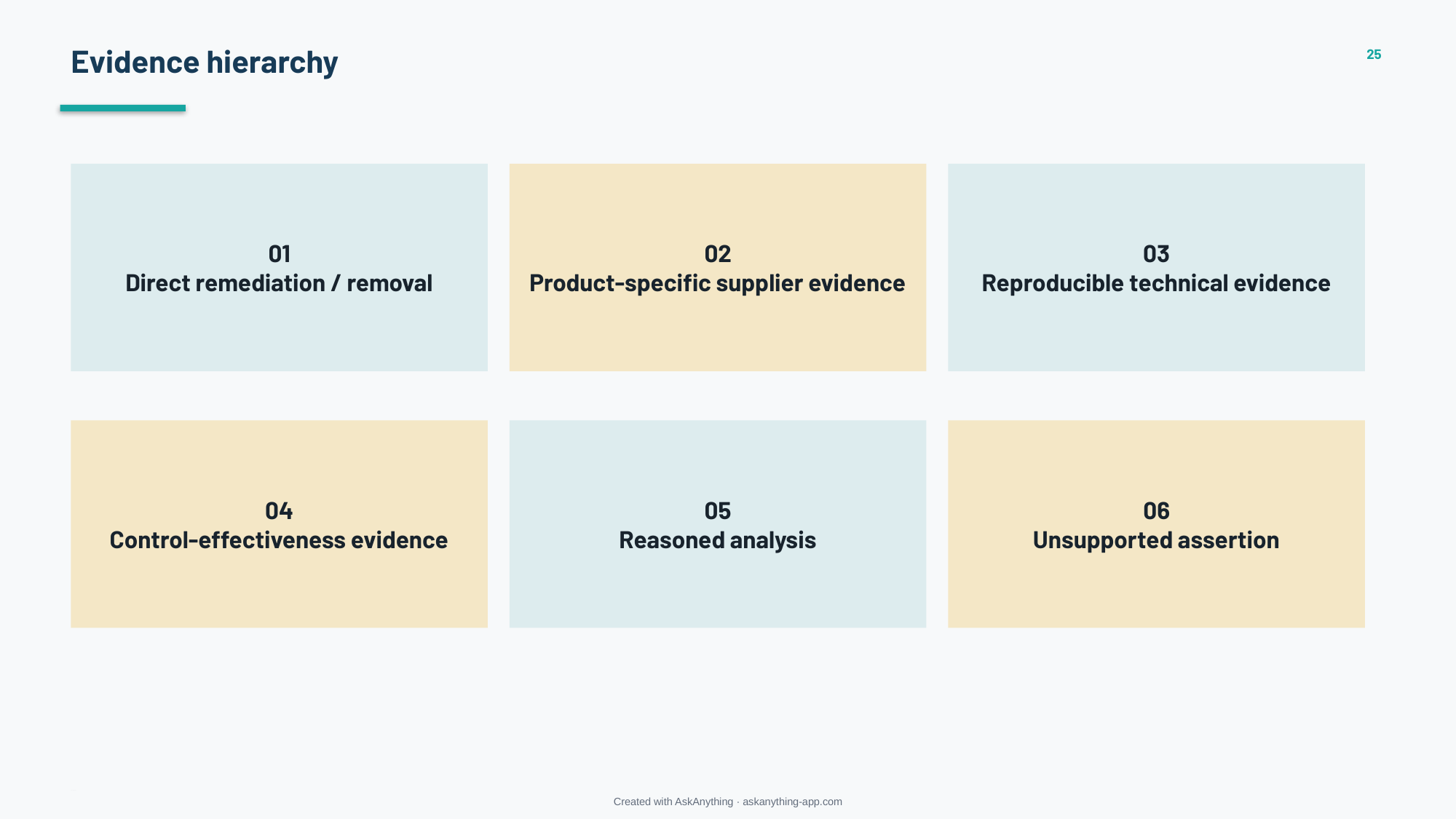

Evidence hierarchy
25

01
Direct remediation / removal
02
Product-specific supplier evidence
03
Reproducible technical evidence
04
Control-effectiveness evidence
05
Reasoned analysis
06
Unsupported assertion
Managing “Unfixable” CVEs  •  approved evidence
Created with AskAnything · askanything-app.com